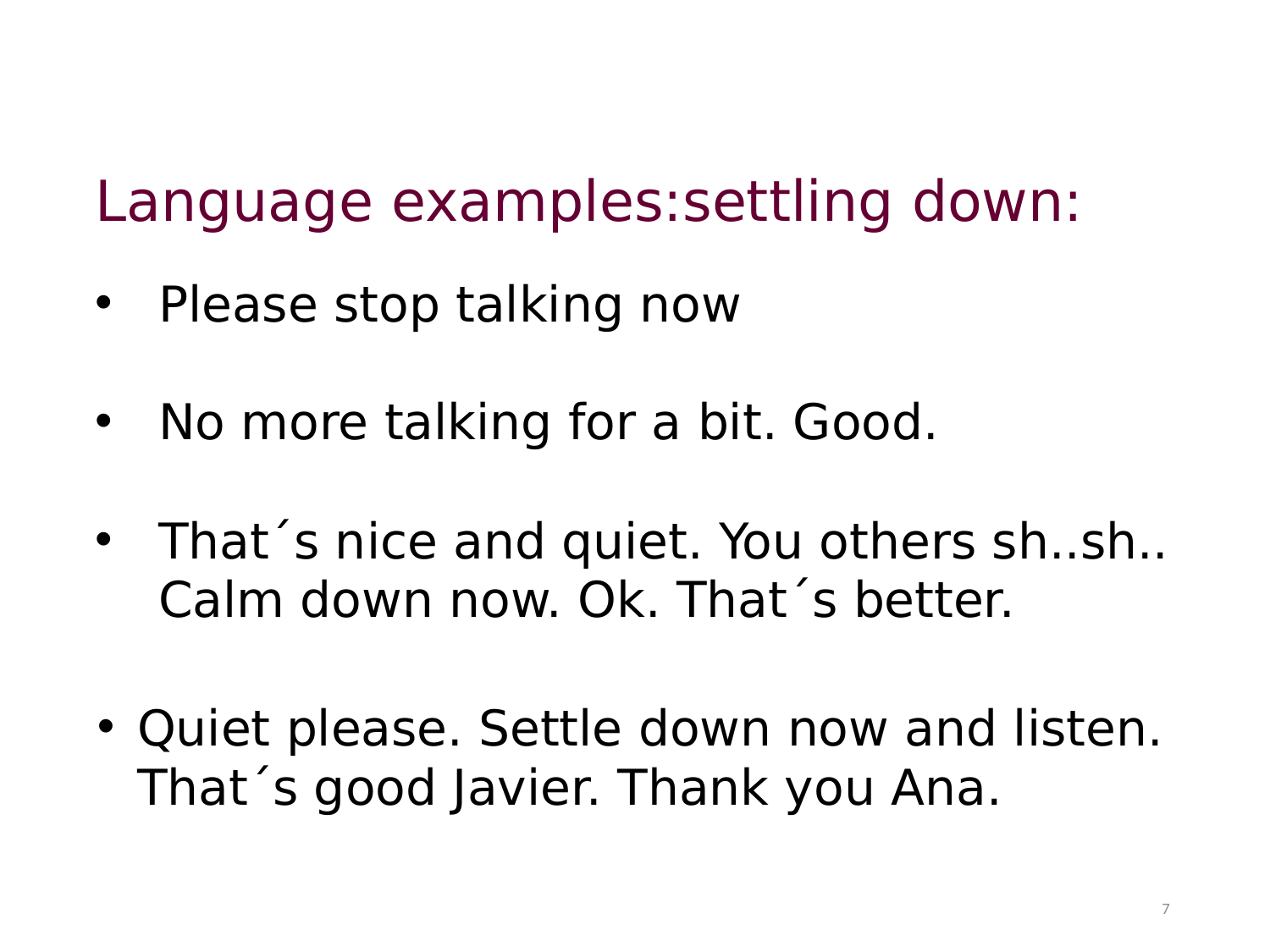

Language examples:settling down:
Please stop talking now

No more talking for a bit. Good.

That´s nice and quiet. You others sh..sh.. Calm down now. Ok. That´s better.

Quiet please. Settle down now and listen. That´s good Javier. Thank you Ana.

7